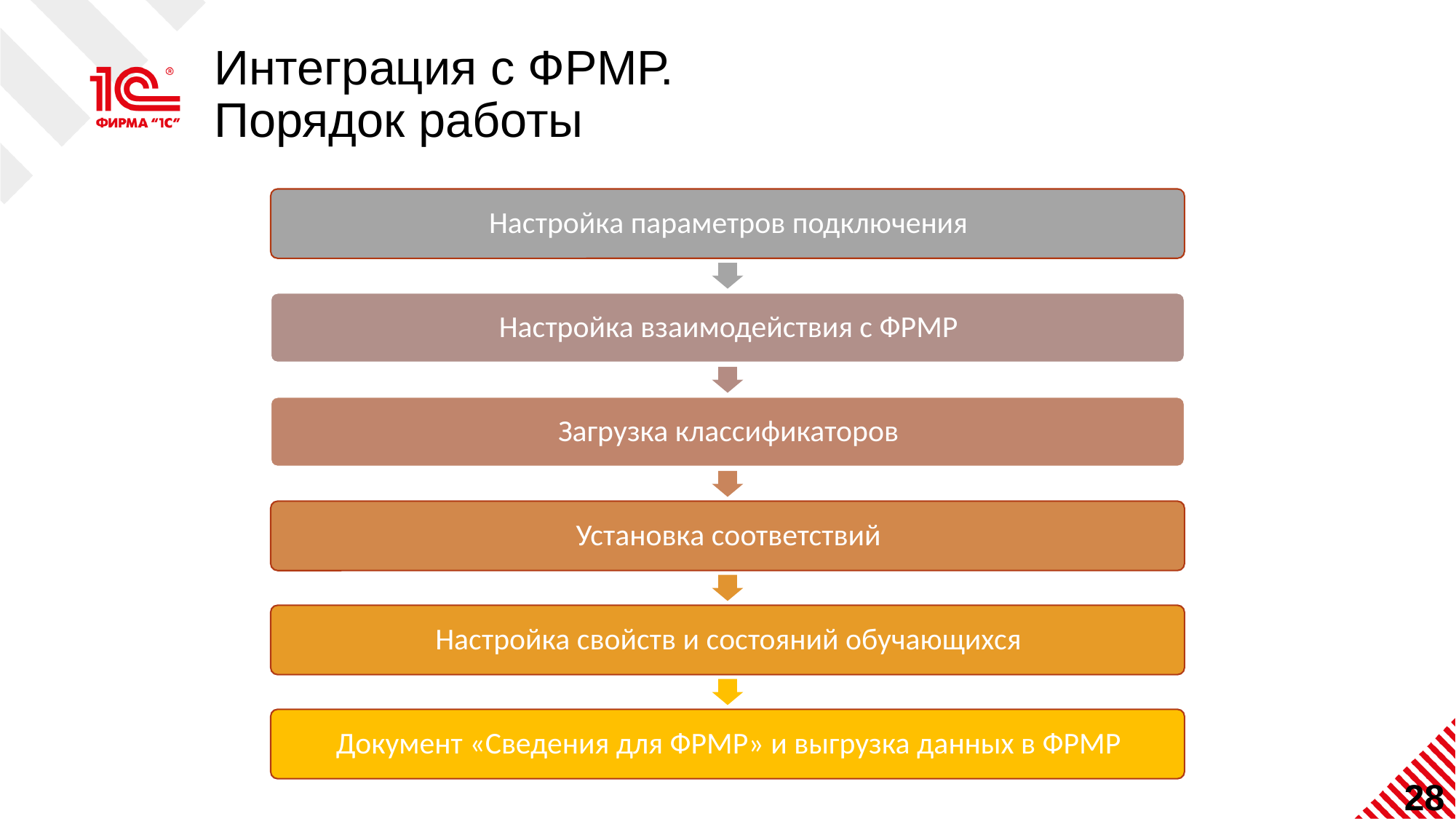

# Интеграция с ФРМР. Порядок работы
Настройка параметров подключения

Настройка взаимодействия с ФРМР

Загрузка классификаторов

Установка соответствий

Настройка свойств и состояний обучающихся

Документ «Сведения для ФРМР» и выгрузка данных в ФРМР
28